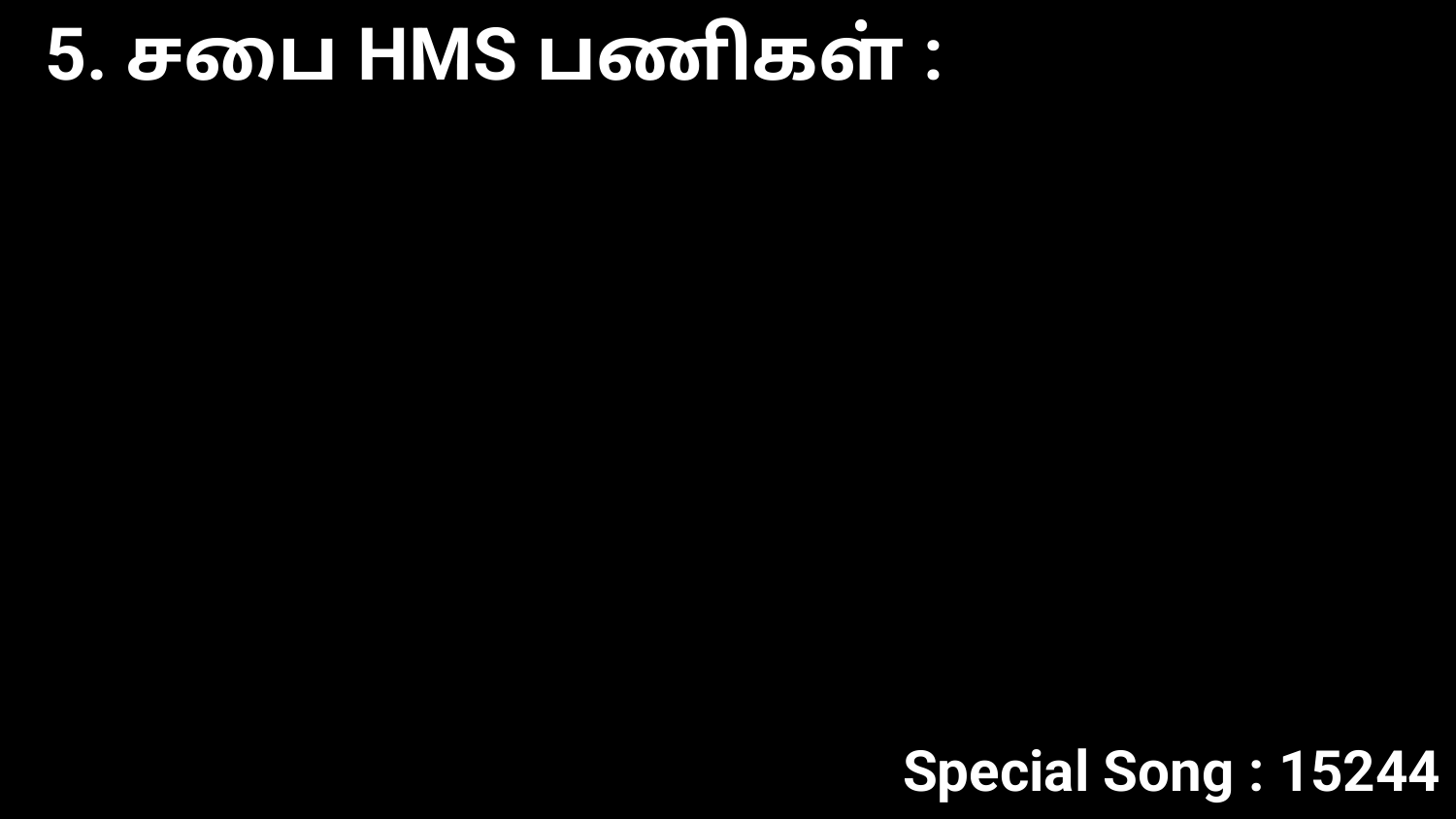

5. சபை HMS பணிகள் :

Special Song : 15244